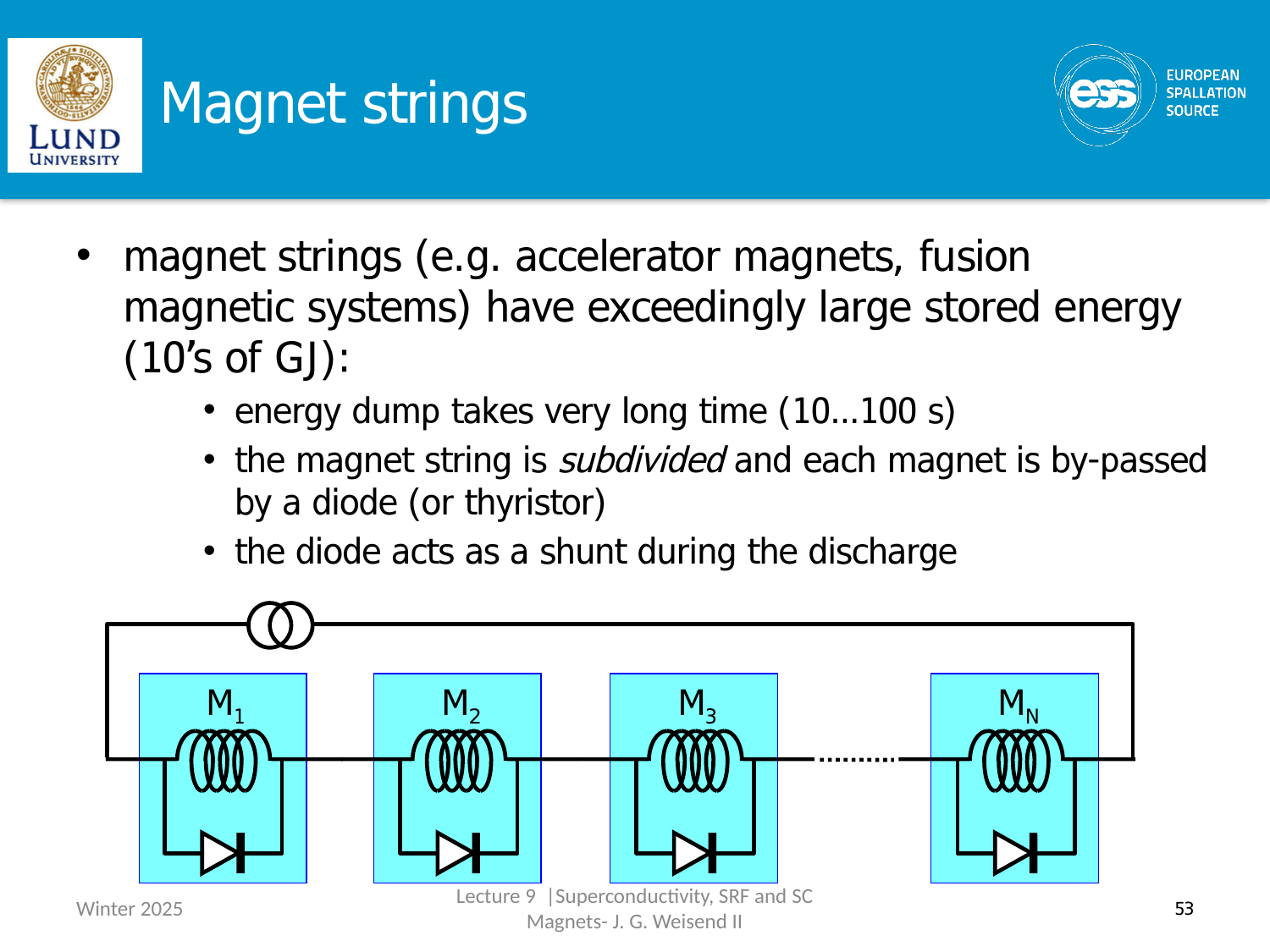

# Magnet strings
magnet strings (e.g. accelerator magnets, fusion magnetic systems) have exceedingly large stored energy (10’s of GJ):
energy dump takes very long time (10…100 s)
the magnet string is subdivided and each magnet is by-passed by a diode (or thyristor)
the diode acts as a shunt during the discharge

M1

M2

M3

MN

Winter 2025
Lecture 9  |Superconductivity, SRF and SC Magnets- J. G. Weisend II
53